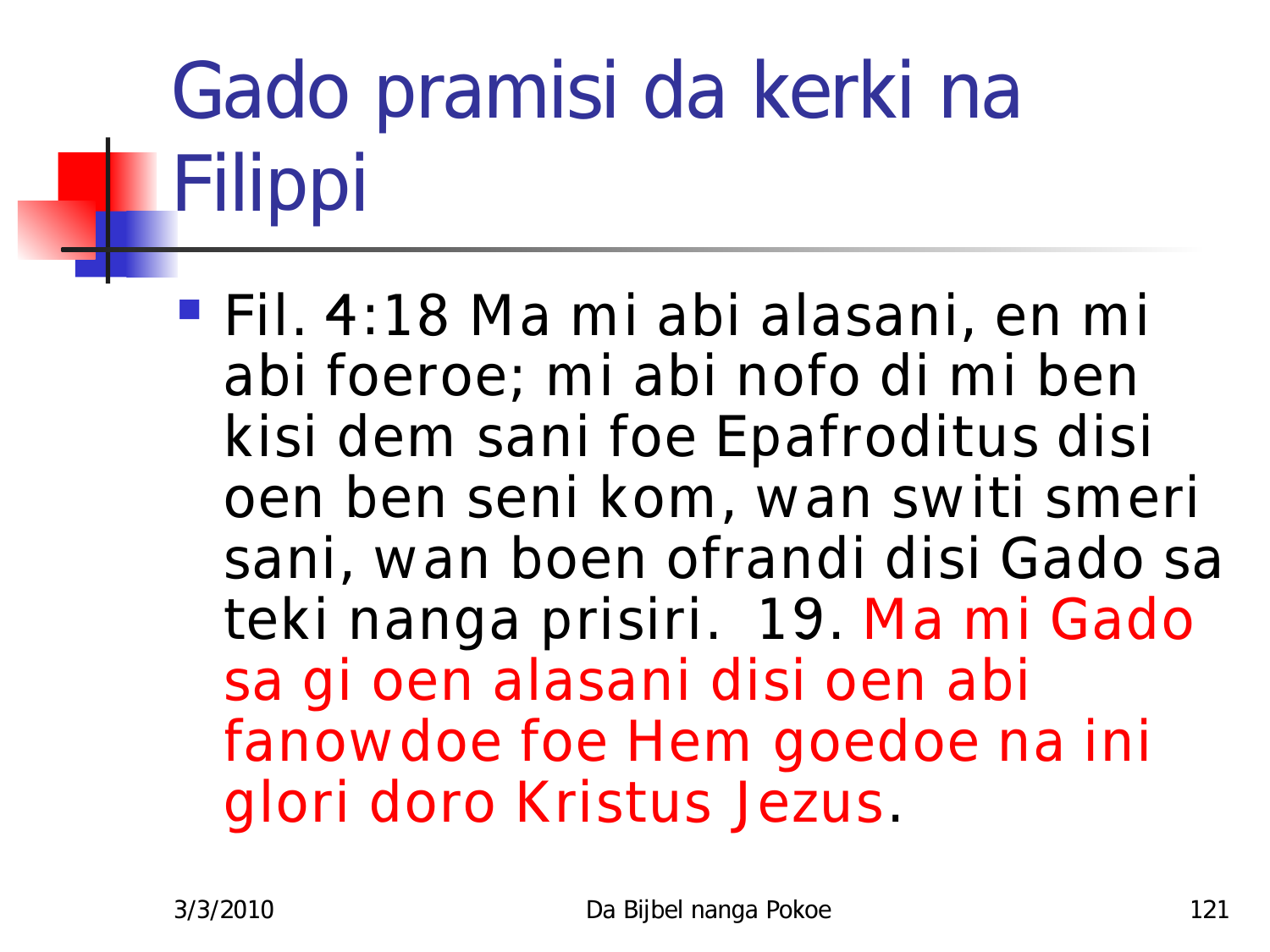

# Gado pramisi da kerki na Filippi
Fil. 4:18 Ma mi abi alasani, en mi abi foeroe; mi abi nofo di mi ben kisi dem sani foe Epafroditus disi oen ben seni kom, wan switi smeri sani, wan boen ofrandi disi Gado sa teki nanga prisiri.  19. Ma mi Gado sa gi oen alasani disi oen abi fanowdoe foe Hem goedoe na ini glori doro Kristus Jezus.
3/3/2010
Da Bijbel nanga Pokoe
121